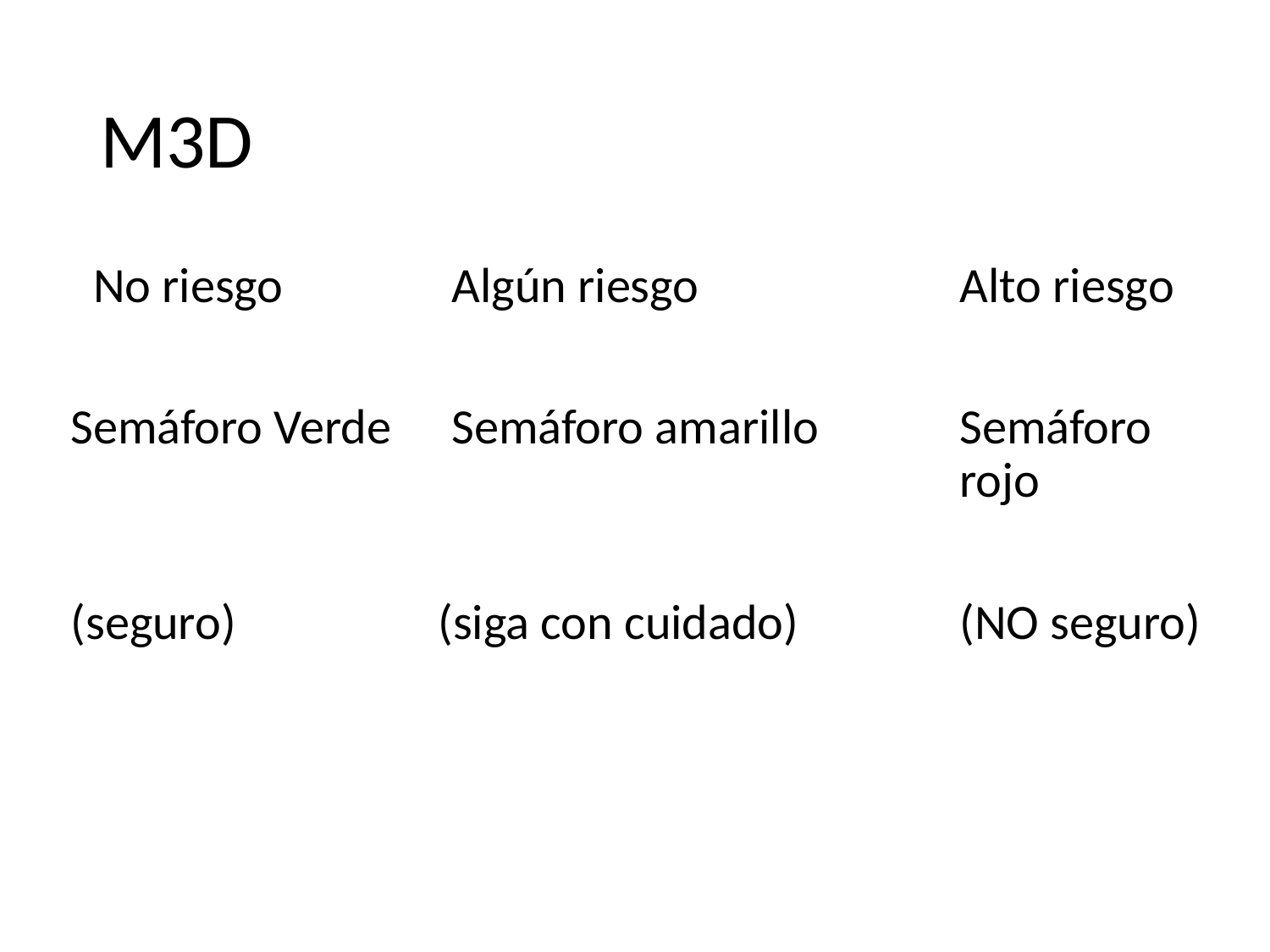

# M3D
  No riesgo		Algún riesgo			Alto riesgo

Semáforo Verde	Semáforo amarillo 		Semáforo 							rojo

(seguro)                  (siga con cuidado)		(NO seguro)